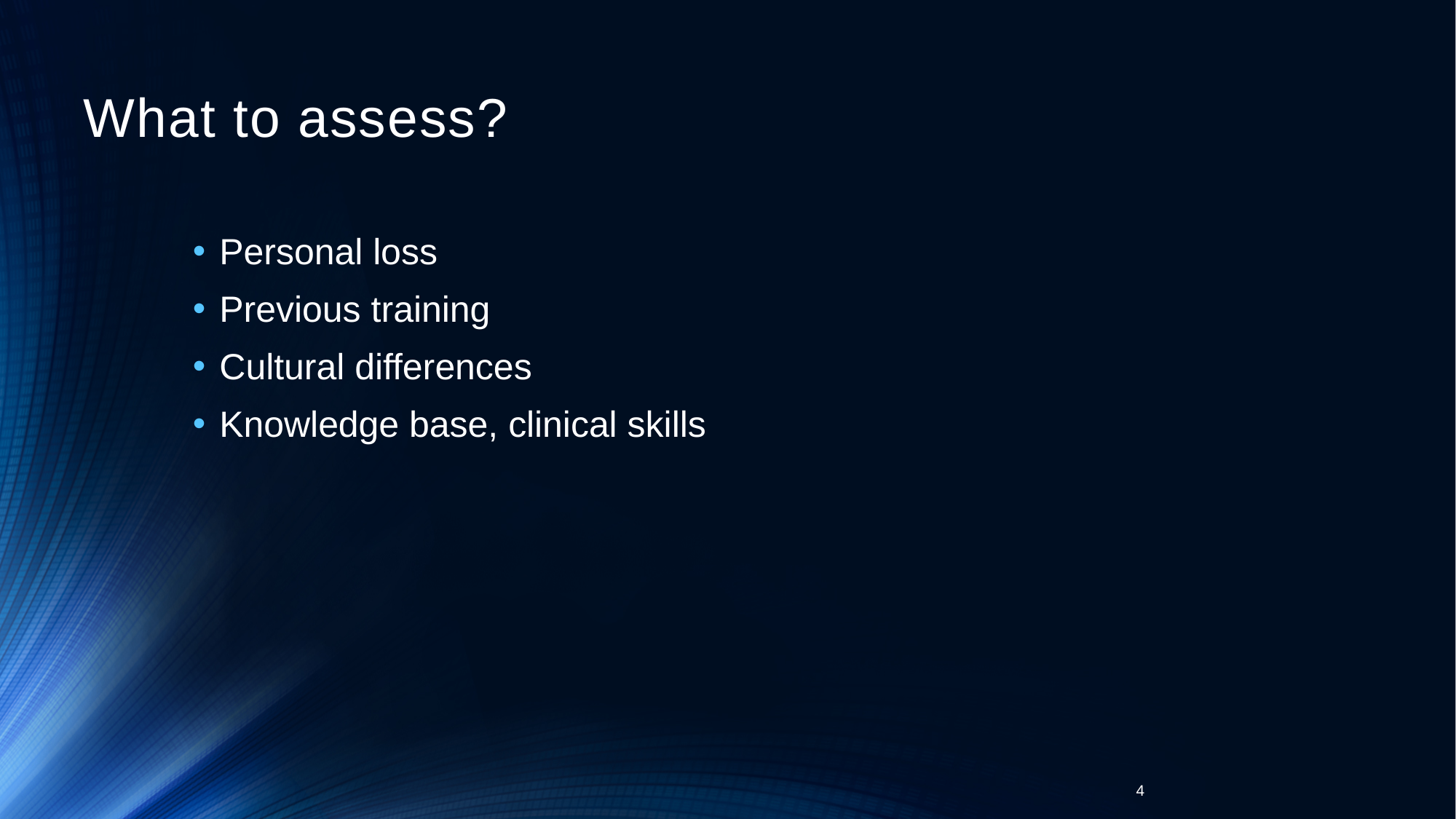

# What to assess?
Personal loss
Previous training
Cultural differences
Knowledge base, clinical skills

4